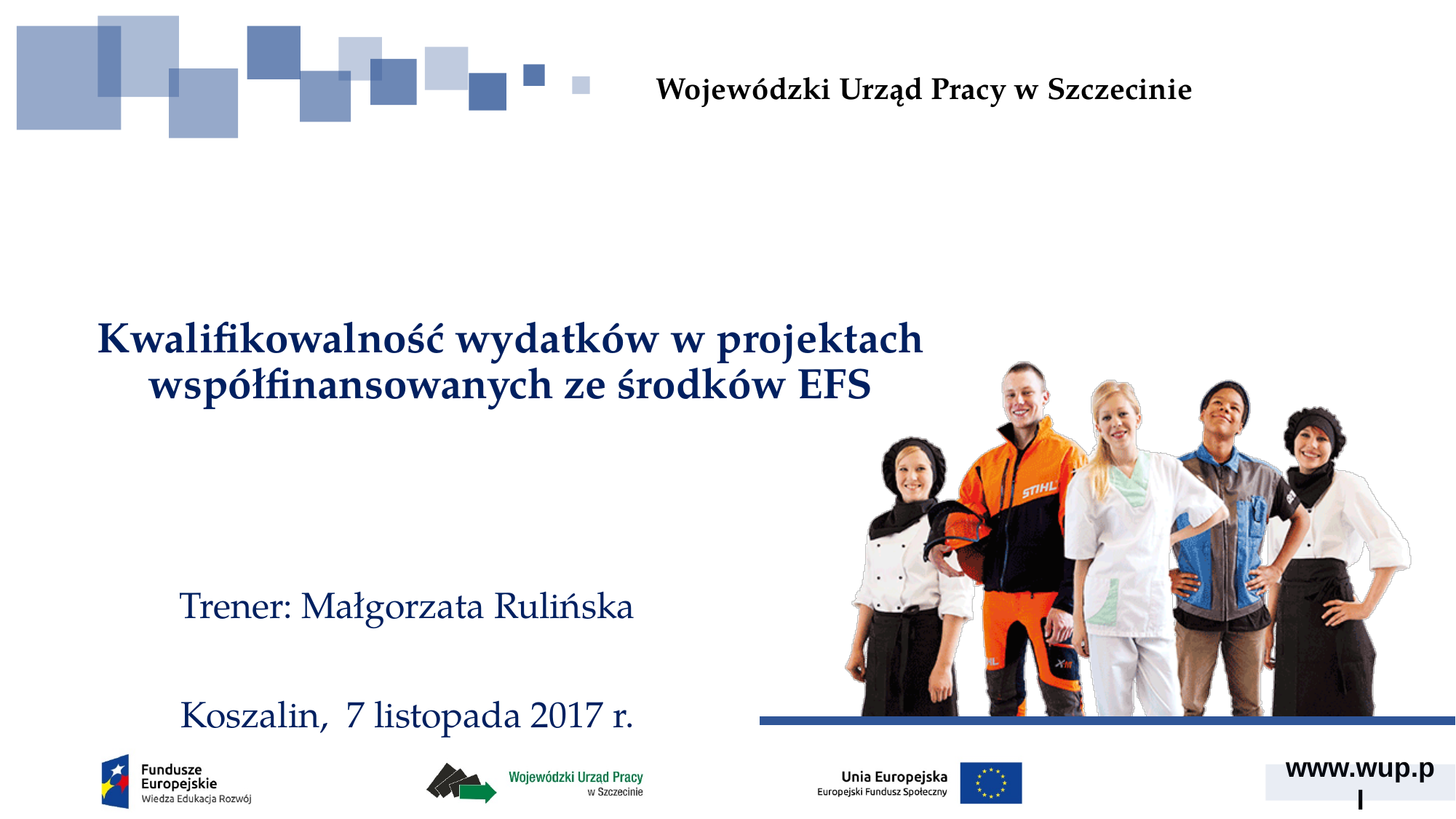

# Kwalifikowalność wydatków w projektach współfinansowanych ze środków EFS
Trener: Małgorzata Rulińska

Koszalin,  7 listopada 2017 r.